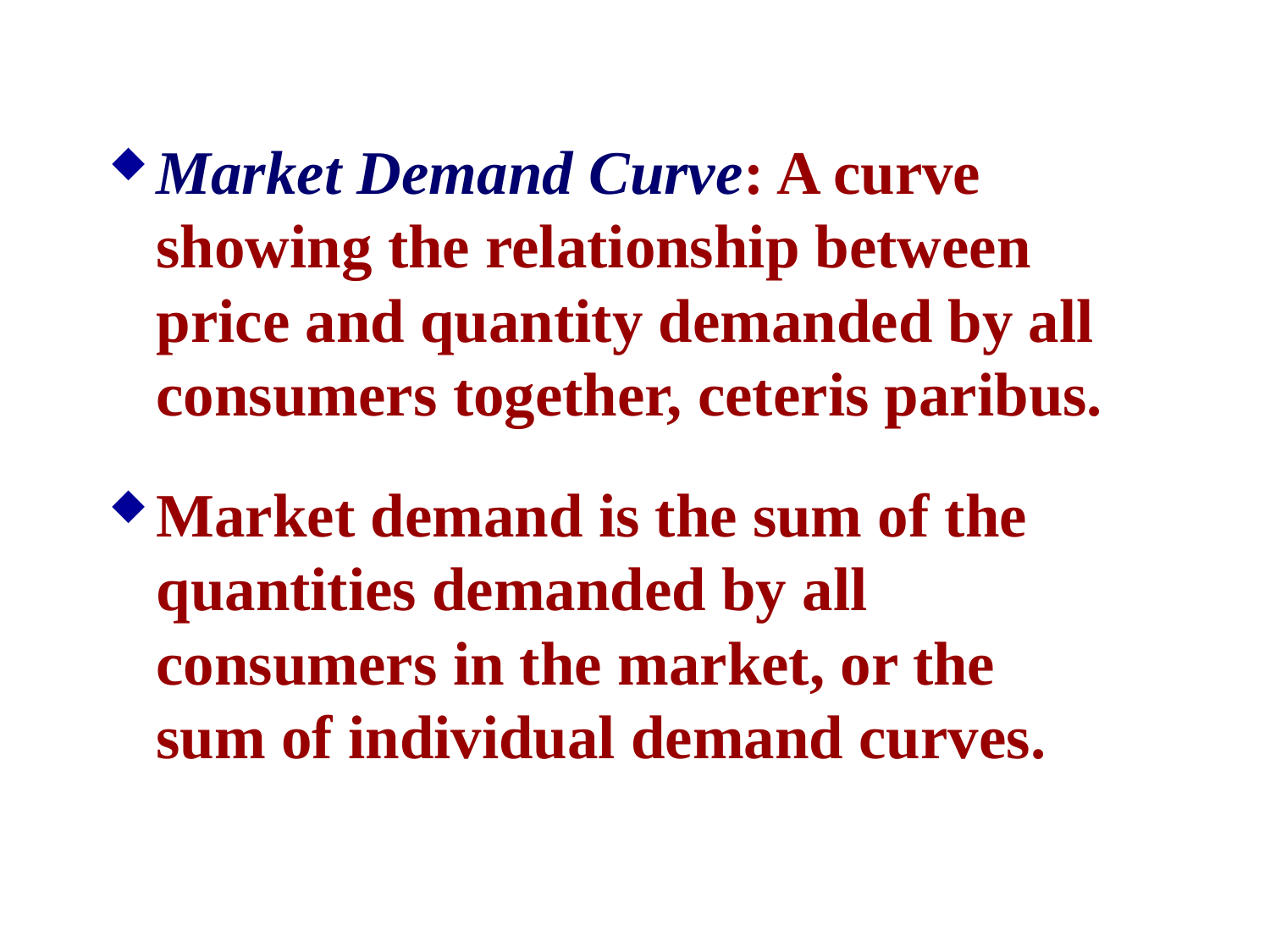

Market Demand Curve: A curve showing the relationship between price and quantity demanded by all consumers together, ceteris paribus.
Market demand is the sum of the quantities demanded by all consumers in the market, or the sum of individual demand curves.